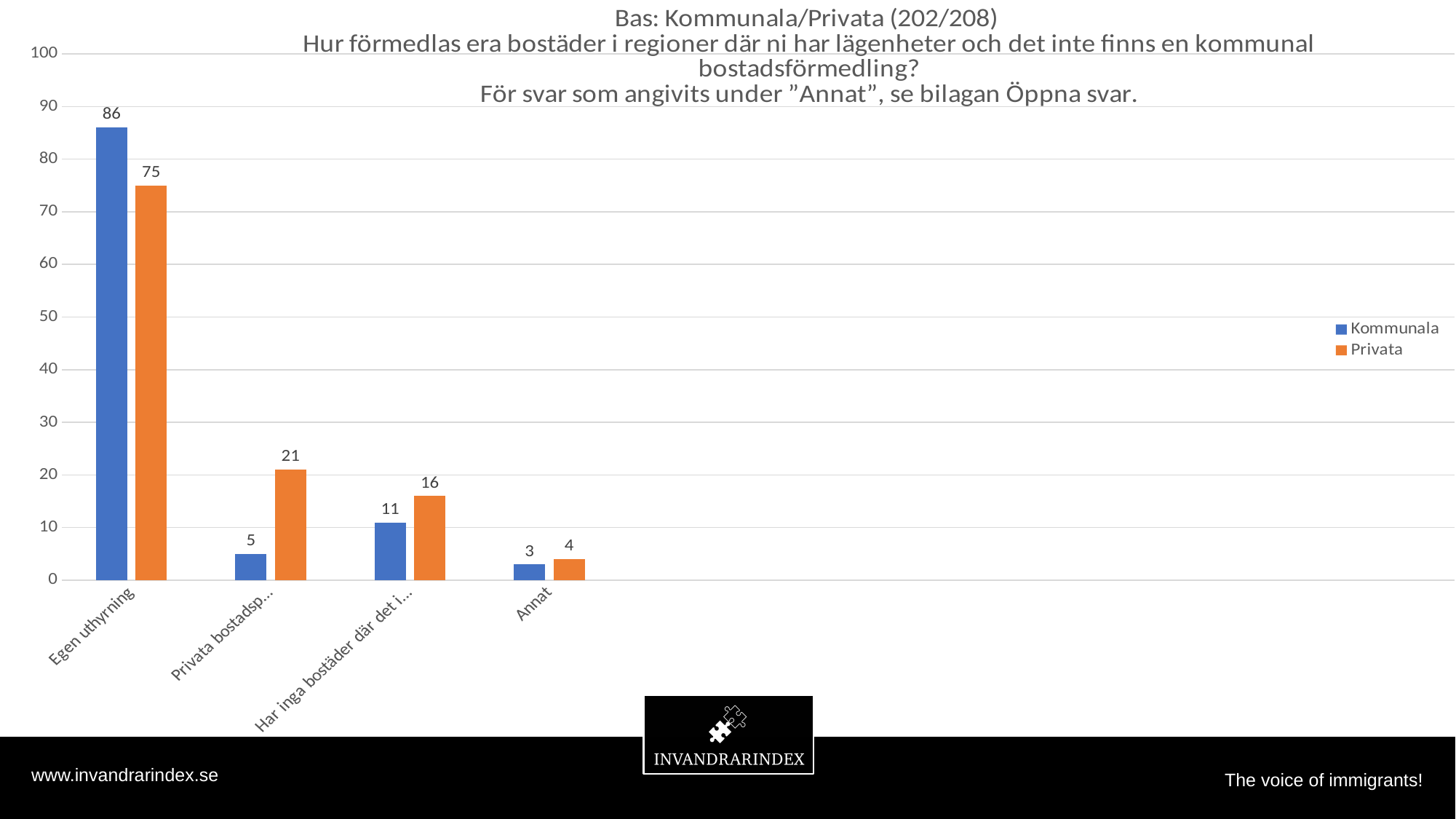

### Chart: Bas: Kommunala/Privata (202/208)
Hur förmedlas era bostäder i regioner där ni har lägenheter och det inte finns en kommunal bostadsförmedling?
För svar som angivits under ”Annat”, se bilagan Öppna svar.

| Category | Kommunala | Privata |
|---|---|---|
| Egen uthyrning | 86.0 | 75.0 |
| Privata bostadsplattf. | 5.0 | 21.0 |
| Har inga bostäder där det inte finns kommunal bostadsförmedling | 11.0 | 16.0 |
| Annat | 3.0 | 4.0 |